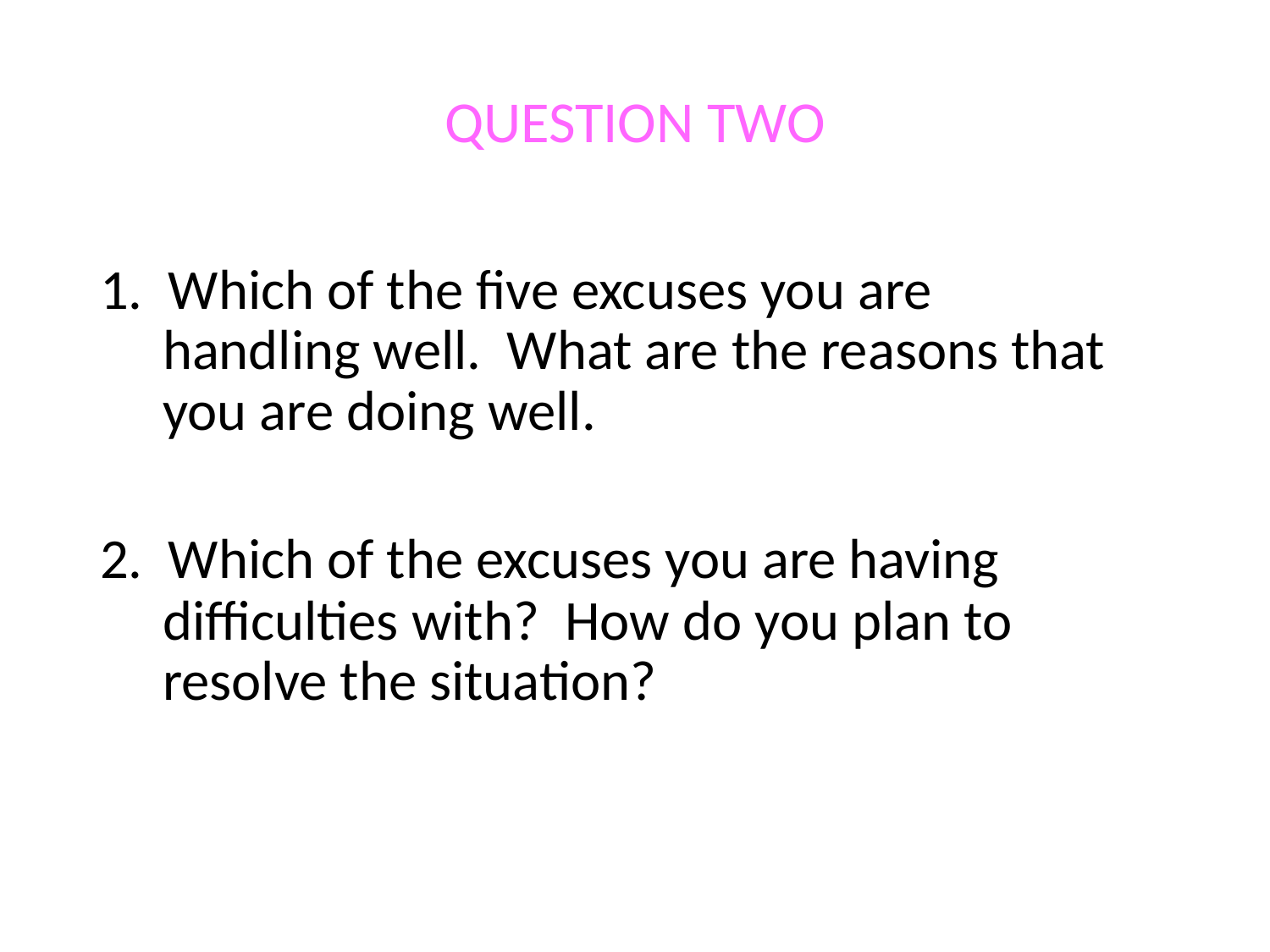

# QUESTION TWO
1.  Which of the five excuses you are handling well.  What are the reasons that you are doing well.

2.  Which of the excuses you are having difficulties with?  How do you plan to resolve the situation?